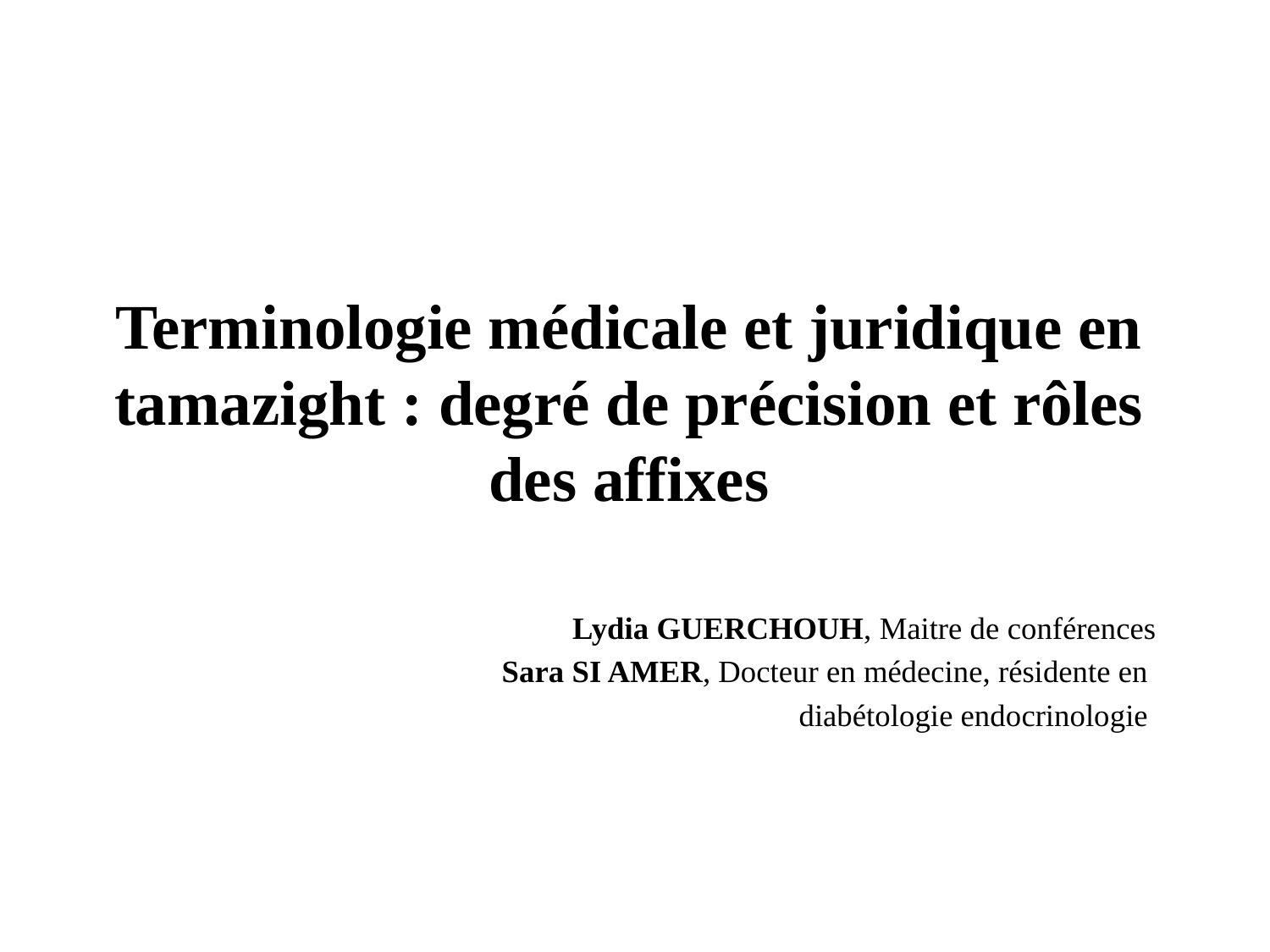

# Terminologie médicale et juridique en tamazight : degré de précision et rôles des affixes

Lydia GUERCHOUH, Maitre de conférences
Sara SI AMER, Docteur en médecine, résidente en
diabétologie endocrinologie